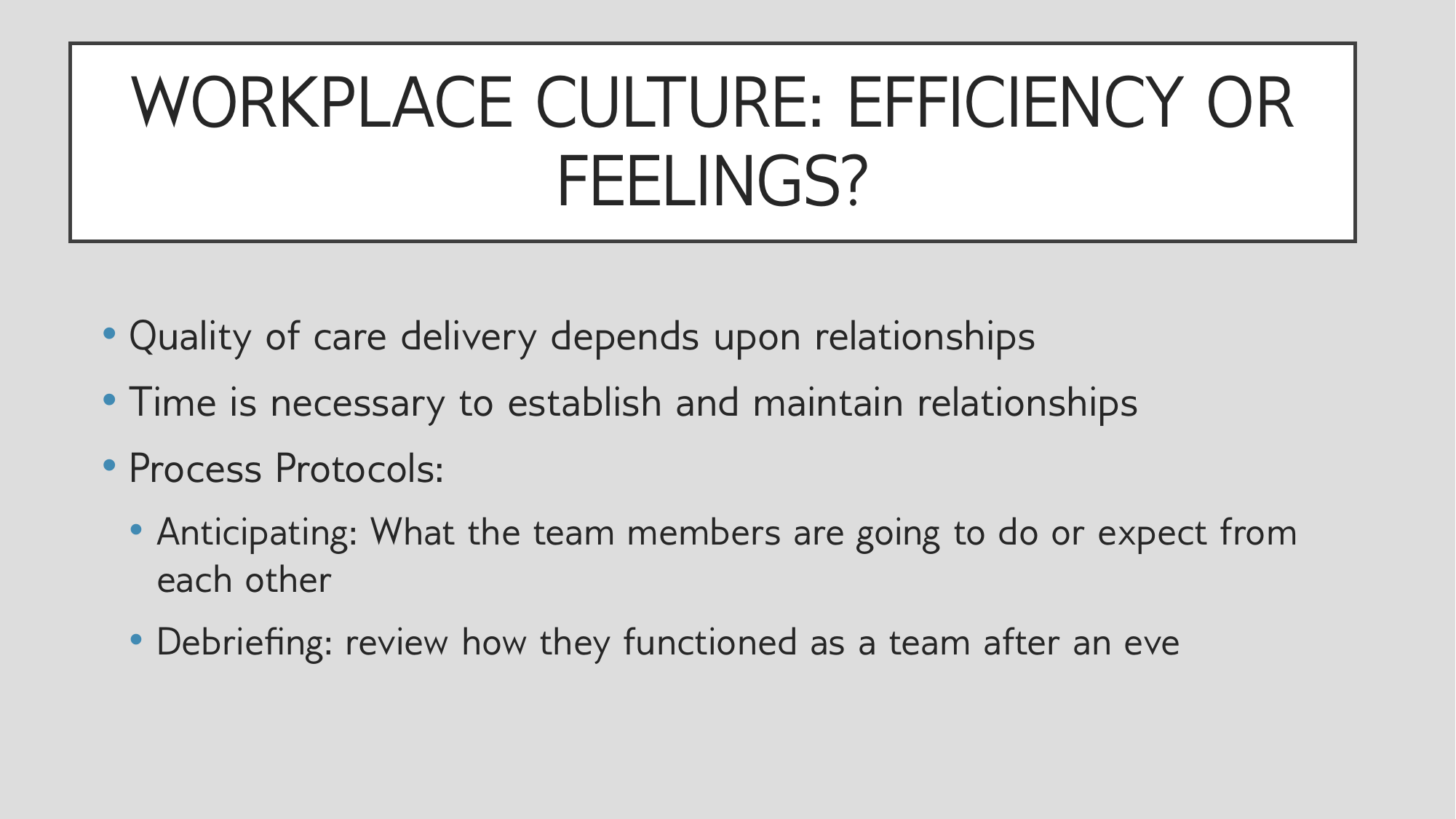

# WORKPLACE CULTURE: EFFICIENCY OR FEELINGS?
Quality of care delivery depends upon relationships
Time is necessary to establish and maintain relationships
Process Protocols:
Anticipating: What the team members are going to do or expect from each other
Debriefing: review how they functioned as a team after an eve